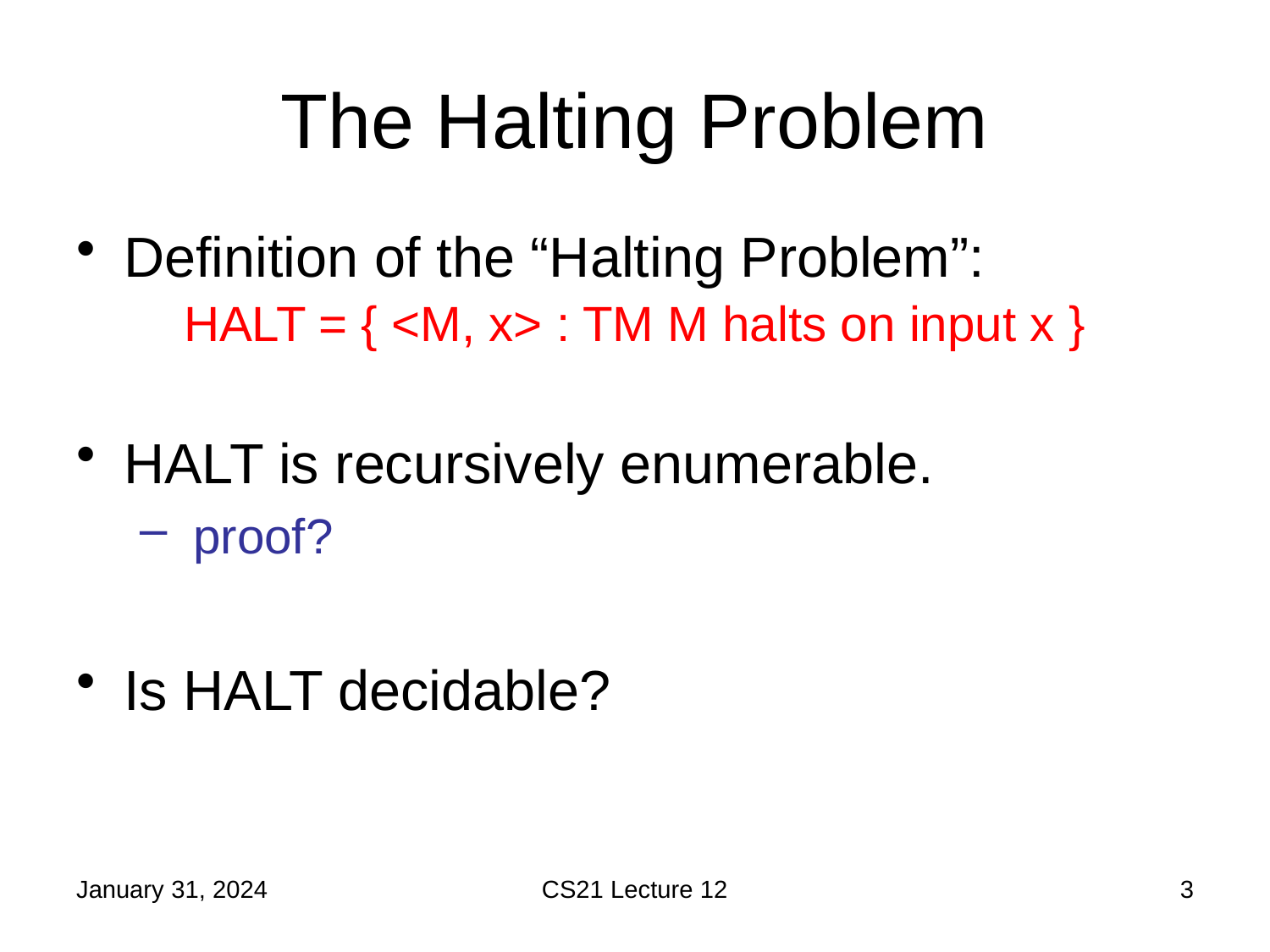

# The Halting Problem
Definition of the “Halting Problem”:
HALT = { <M, x> : TM M halts on input x }

HALT is recursively enumerable.
 proof?

Is HALT decidable?
January 31, 2024
CS21 Lecture 12
3